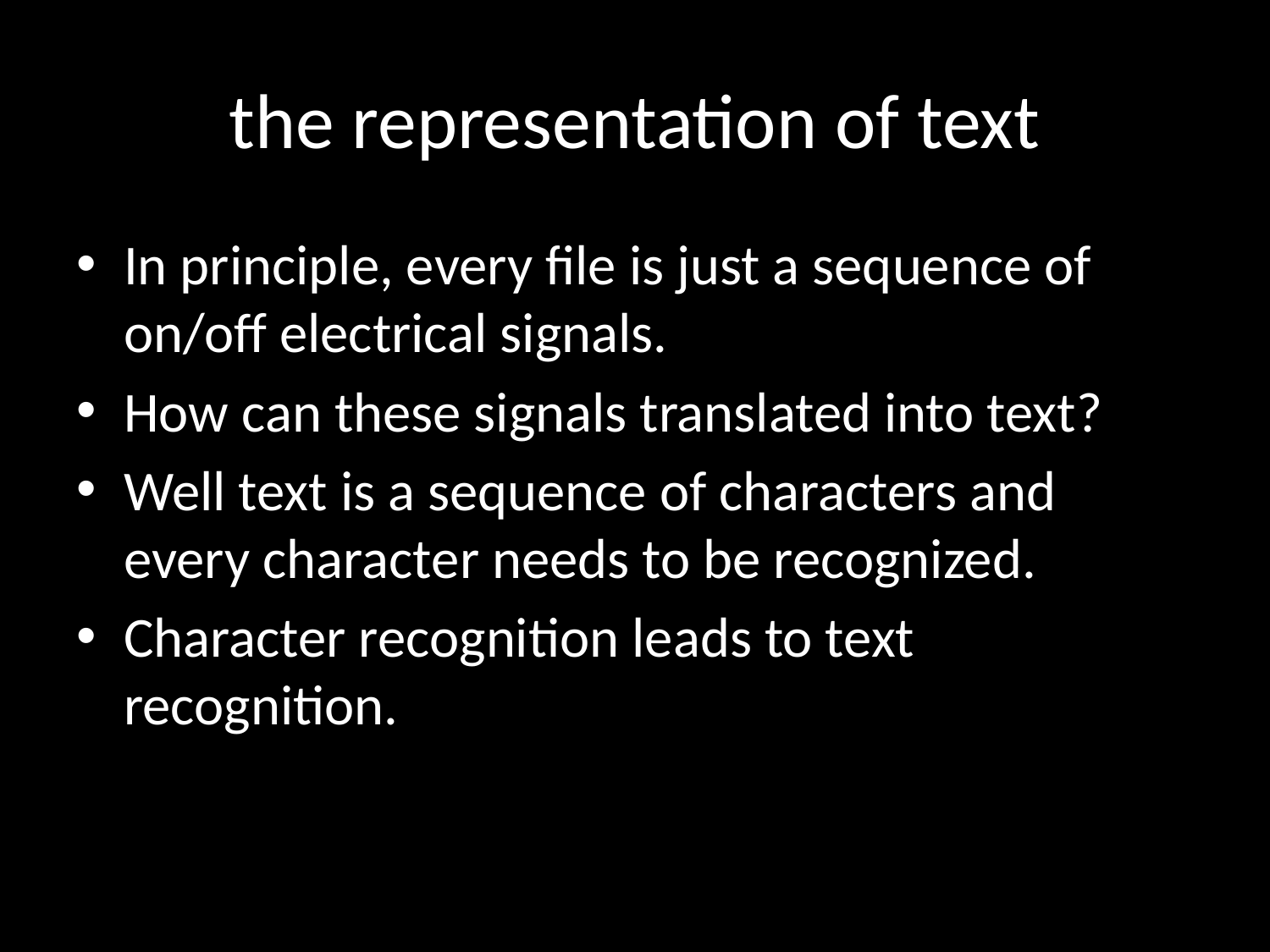

# the representation of text
In principle, every file is just a sequence of on/off electrical signals.
How can these signals translated into text?
Well text is a sequence of characters and every character needs to be recognized.
Character recognition leads to text recognition.